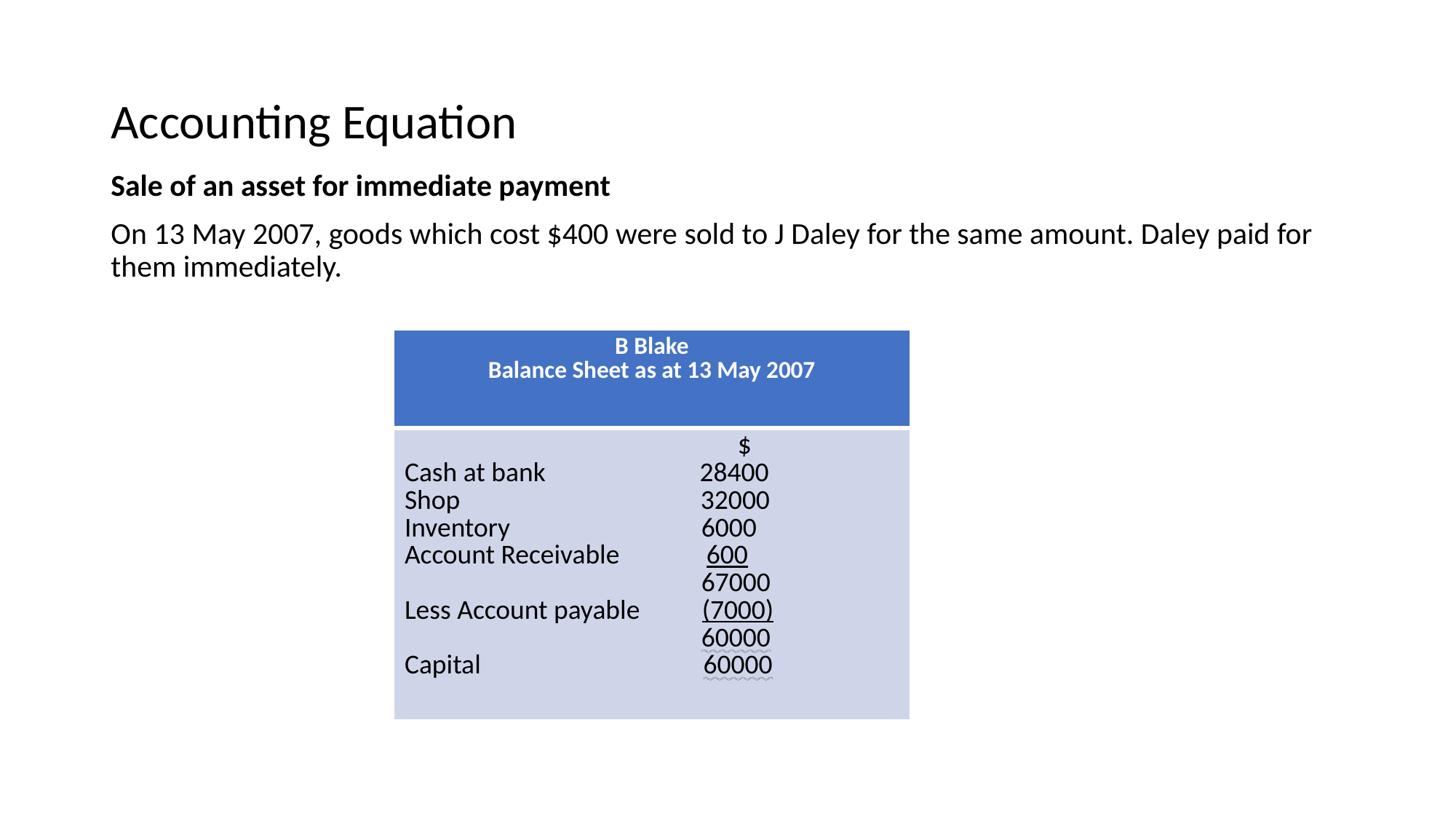

# Accounting Equation
Sale of an asset for immediate payment
On 13 May 2007, goods which cost $400 were sold to J Daley for the same amount. Daley paid for them immediately.
| B Blake Balance Sheet as at 13 May 2007 |
| --- |
| $ Cash at bank 28400 Shop 32000 Inventory 6000 Account Receivable 600 67000 Less Account payable (7000) 60000 Capital 60000 |